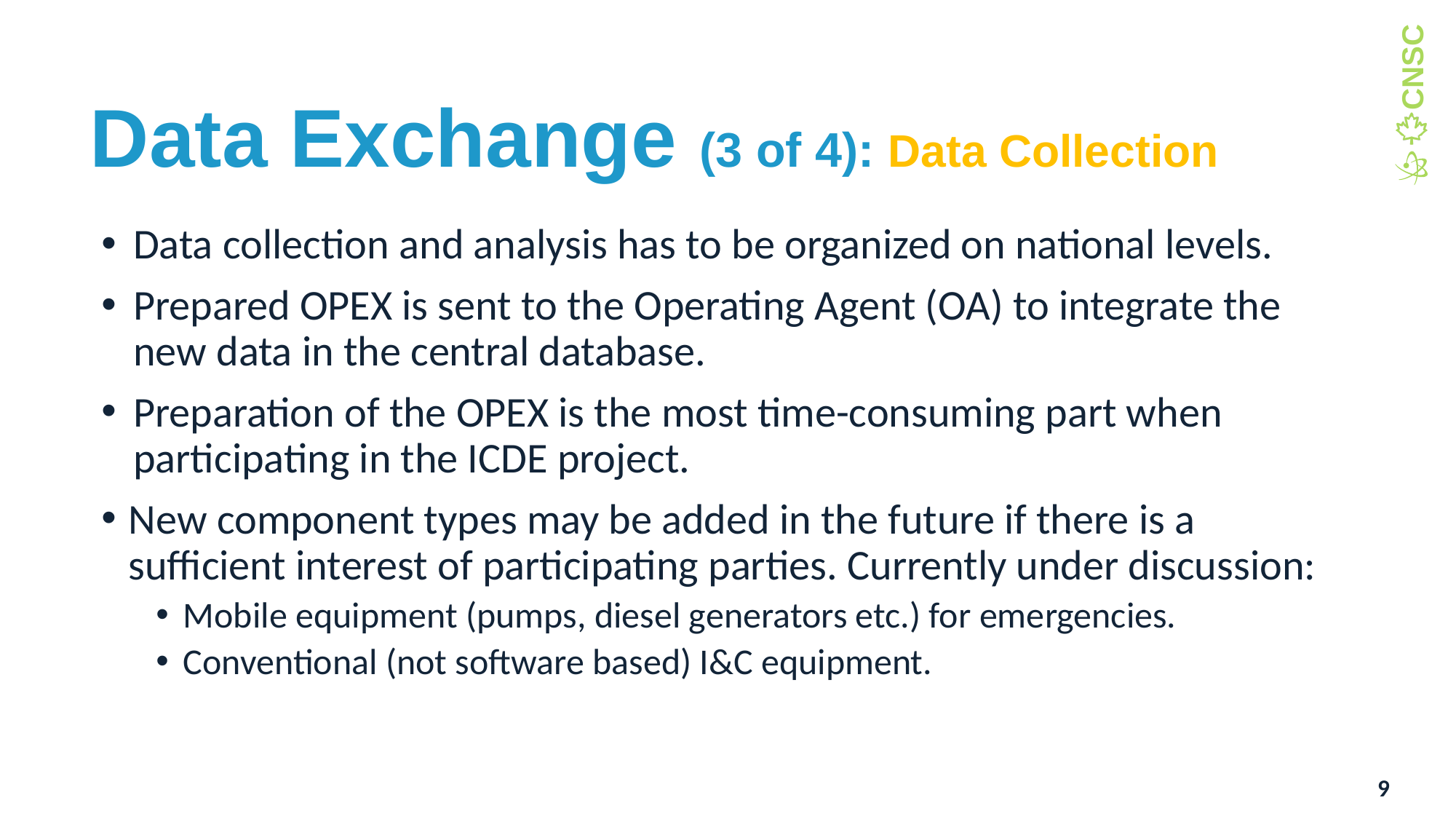

# Data Exchange (3 of 4): Data Collection
Data collection and analysis has to be organized on national levels.
Prepared OPEX is sent to the Operating Agent (OA) to integrate the new data in the central database.
Preparation of the OPEX is the most time-consuming part when participating in the ICDE project.
New component types may be added in the future if there is a sufficient interest of participating parties. Currently under discussion:
Mobile equipment (pumps, diesel generators etc.) for emergencies.
Conventional (not software based) I&C equipment.

9